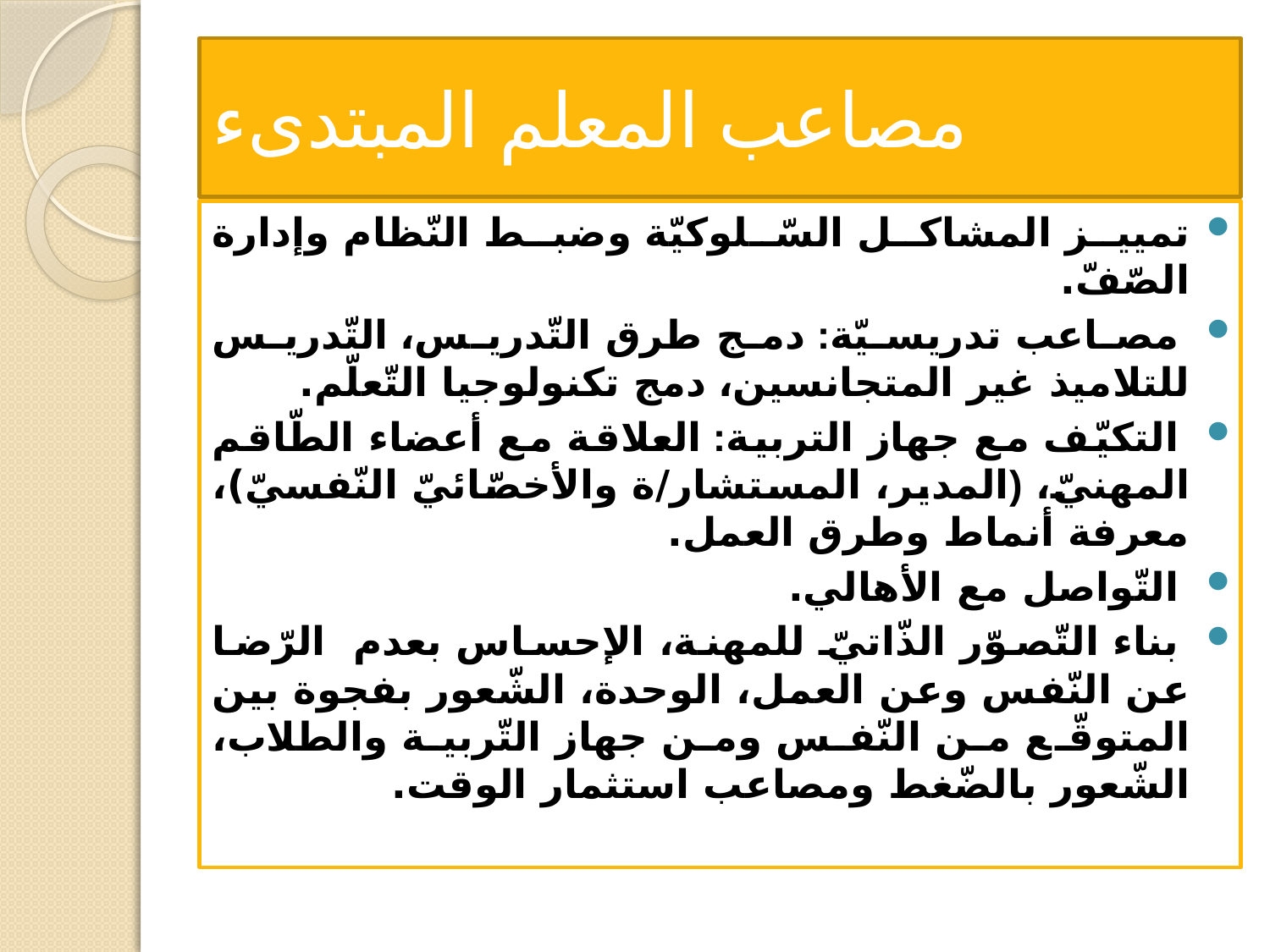

# مصاعب المعلم المبتدىء
تمييز المشاكل السّلوكيّة وضبط النّظام وإدارة الصّفّ.
 مصاعب تدريسيّة: دمج طرق التّدريس، التّدريس للتلاميذ غير المتجانسين، دمج تكنولوجيا التّعلّم.
 التكيّف مع جهاز التربية: العلاقة مع أعضاء الطّاقم المهنيّ، (المدير، المستشار/ة والأخصّائيّ النّفسيّ)، معرفة أنماط وطرق العمل.
 التّواصل مع الأهالي.
 بناء التّصوّر الذّاتيّ للمهنة، الإحساس بعدم  الرّضا عن النّفس وعن العمل، الوحدة، الشّعور بفجوة بين المتوقّع من النّفس ومن جهاز التّربية والطلاب، الشّعور بالضّغط ومصاعب استثمار الوقت.